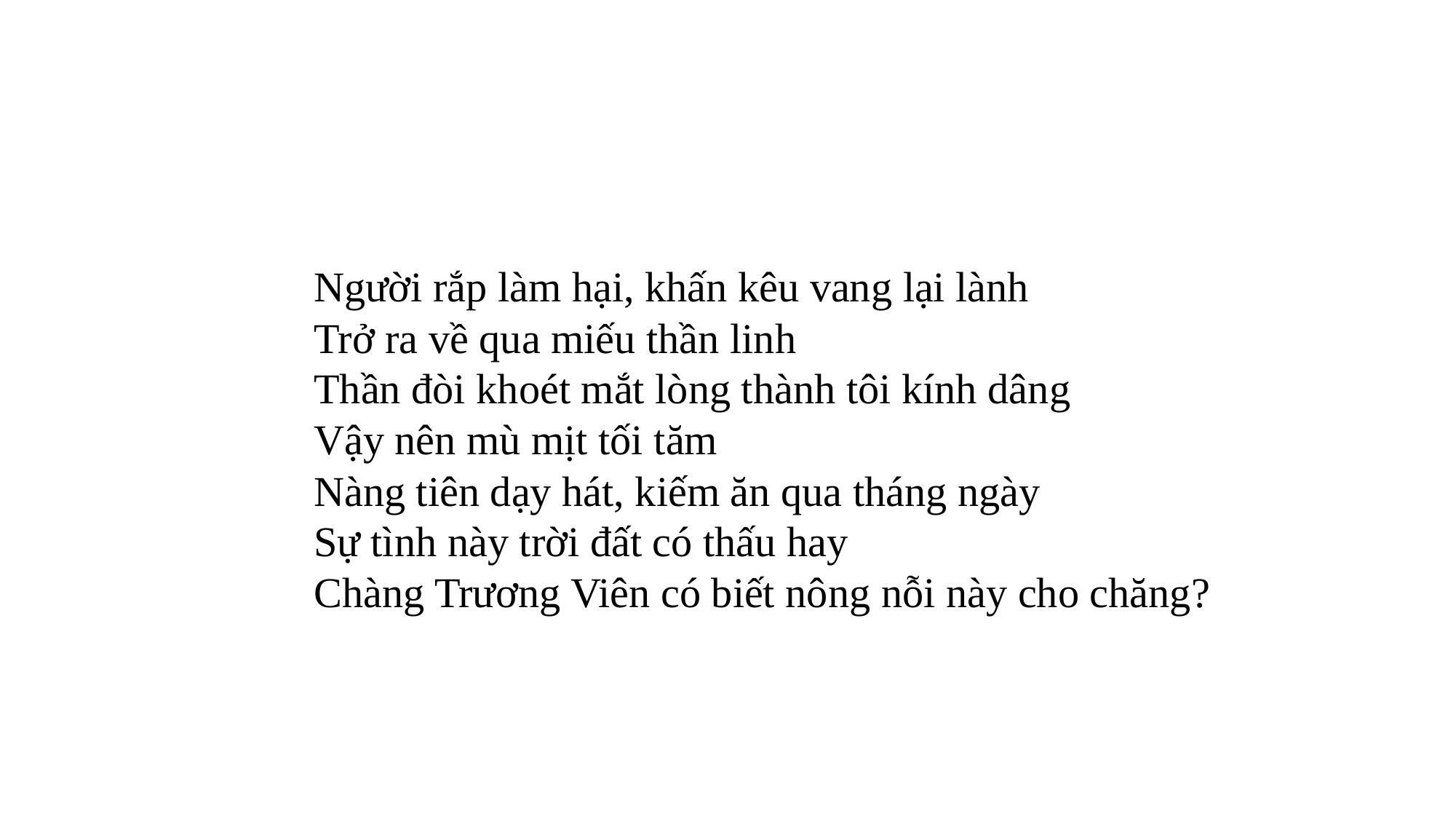

Người rắp làm hại, khấn kêu vang lại lành
Trở ra về qua miếu thần linh
Thần đòi khoét mắt lòng thành tôi kính dâng
Vậy nên mù mịt tối tăm
Nàng tiên dạy hát, kiếm ăn qua tháng ngày
Sự tình này trời đất có thấu hay
Chàng Trương Viên có biết nông nỗi này cho chăng?